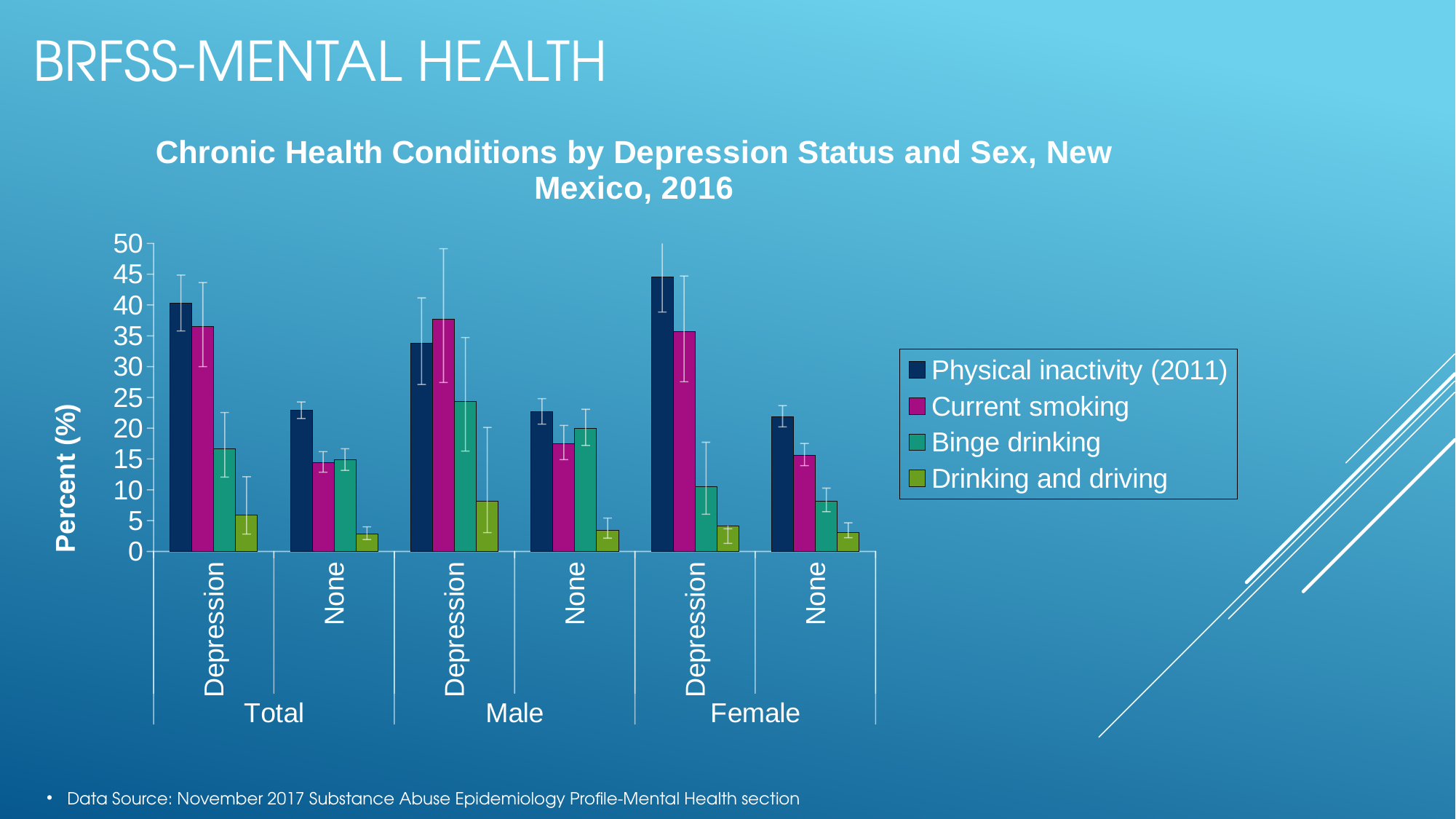

# BRFSS-mental health

### Chart: Chronic Health Conditions by Depression Status and Sex, New Mexico, 2016

| Category |  | Current smoking | Binge drinking | Drinking and driving |
|---|---|---|---|---|
| Depression | 40.24 | 36.55 | 16.66 | 5.95 |
|     None | 22.89 | 14.45 | 14.83 | 2.79 |
| Depression | 33.76 | 37.66 | 24.32 | 8.17 |
|     None | 22.66 | 17.51 | 19.98 | 3.42 |
| Depression | 44.54 | 35.67 | 10.52 | 4.11 |
|     None | 21.9 | 15.6 | 8.2 | 3.1 |
Data Source: November 2017 Substance Abuse Epidemiology Profile-Mental Health section